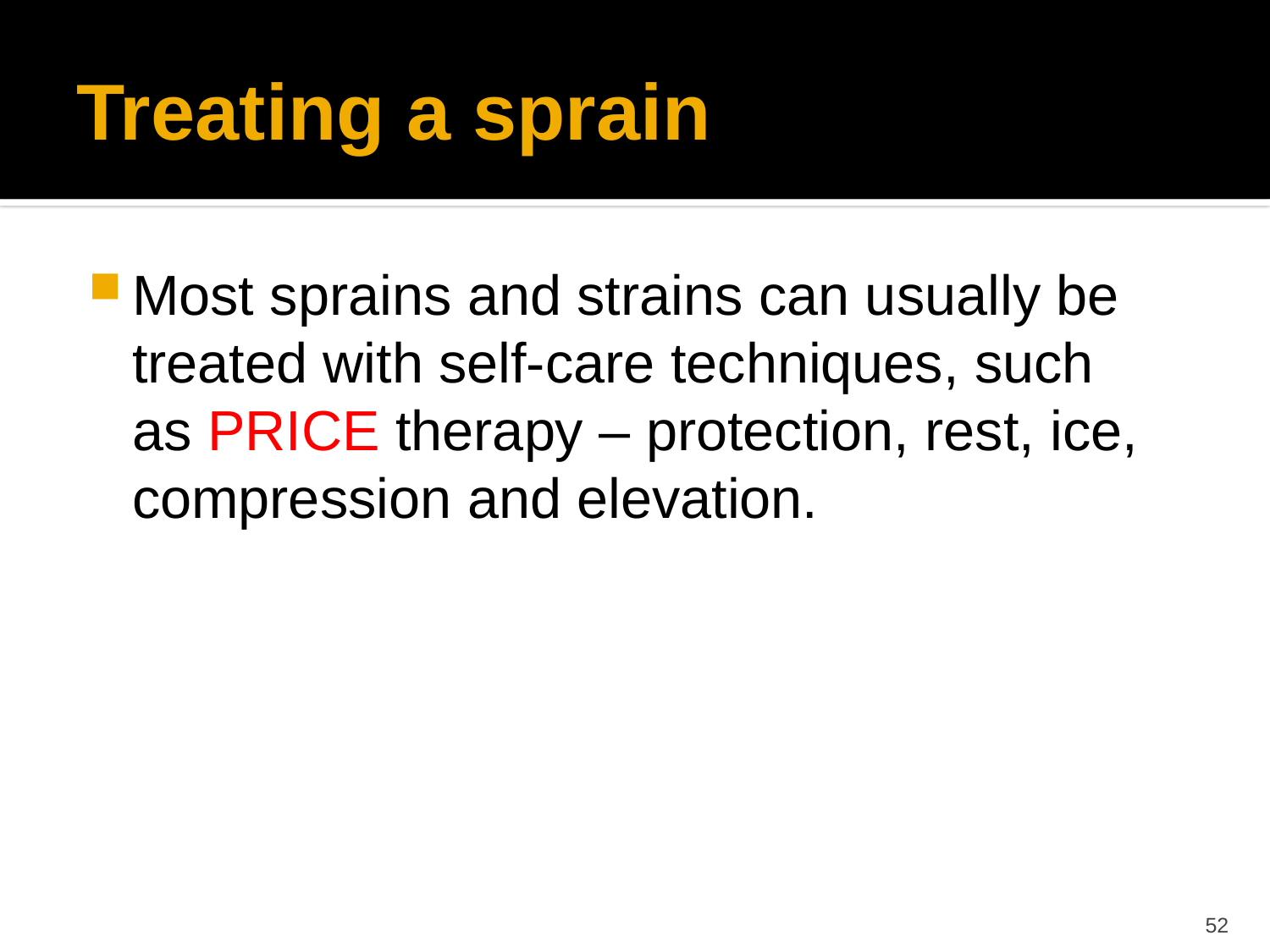

# Treating a sprain
Most sprains and strains can usually be treated with self-care techniques, such as PRICE therapy – protection, rest, ice, compression and elevation.
52